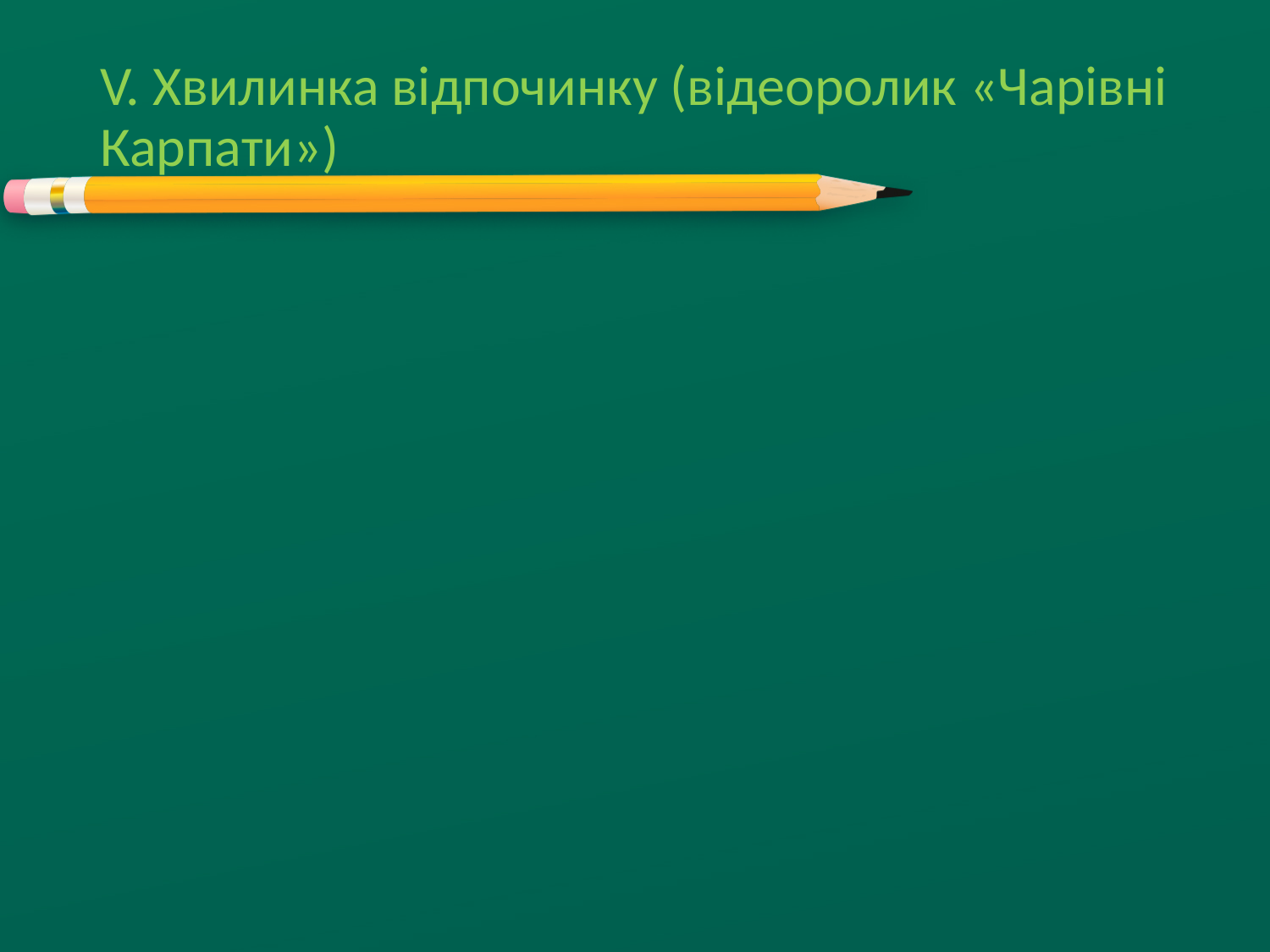

# V. Хвилинка відпочинку (відеоролик «Чарівні Карпати»)